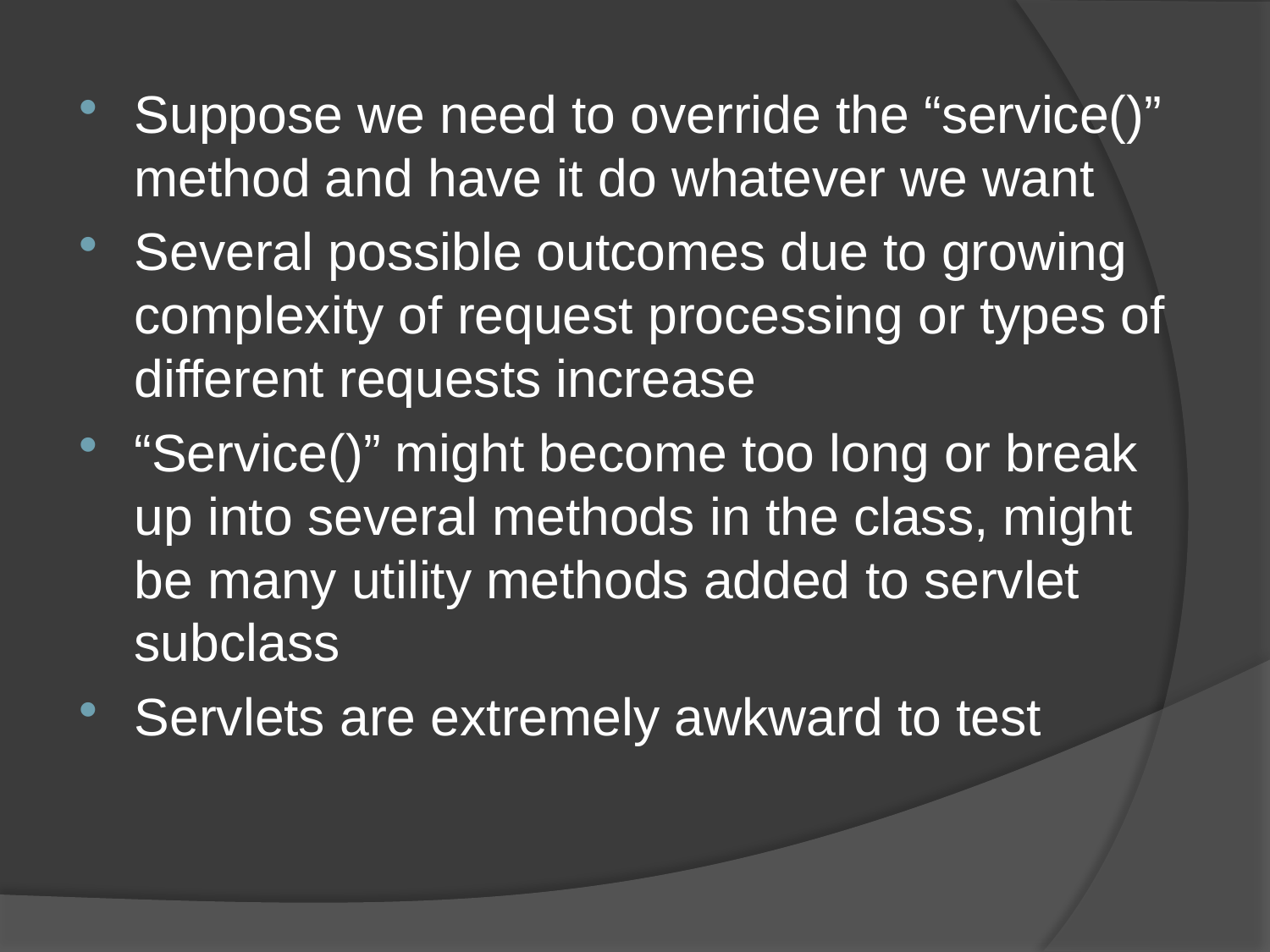

Suppose we need to override the “service()” method and have it do whatever we want
Several possible outcomes due to growing complexity of request processing or types of different requests increase
“Service()” might become too long or break up into several methods in the class, might be many utility methods added to servlet subclass
Servlets are extremely awkward to test